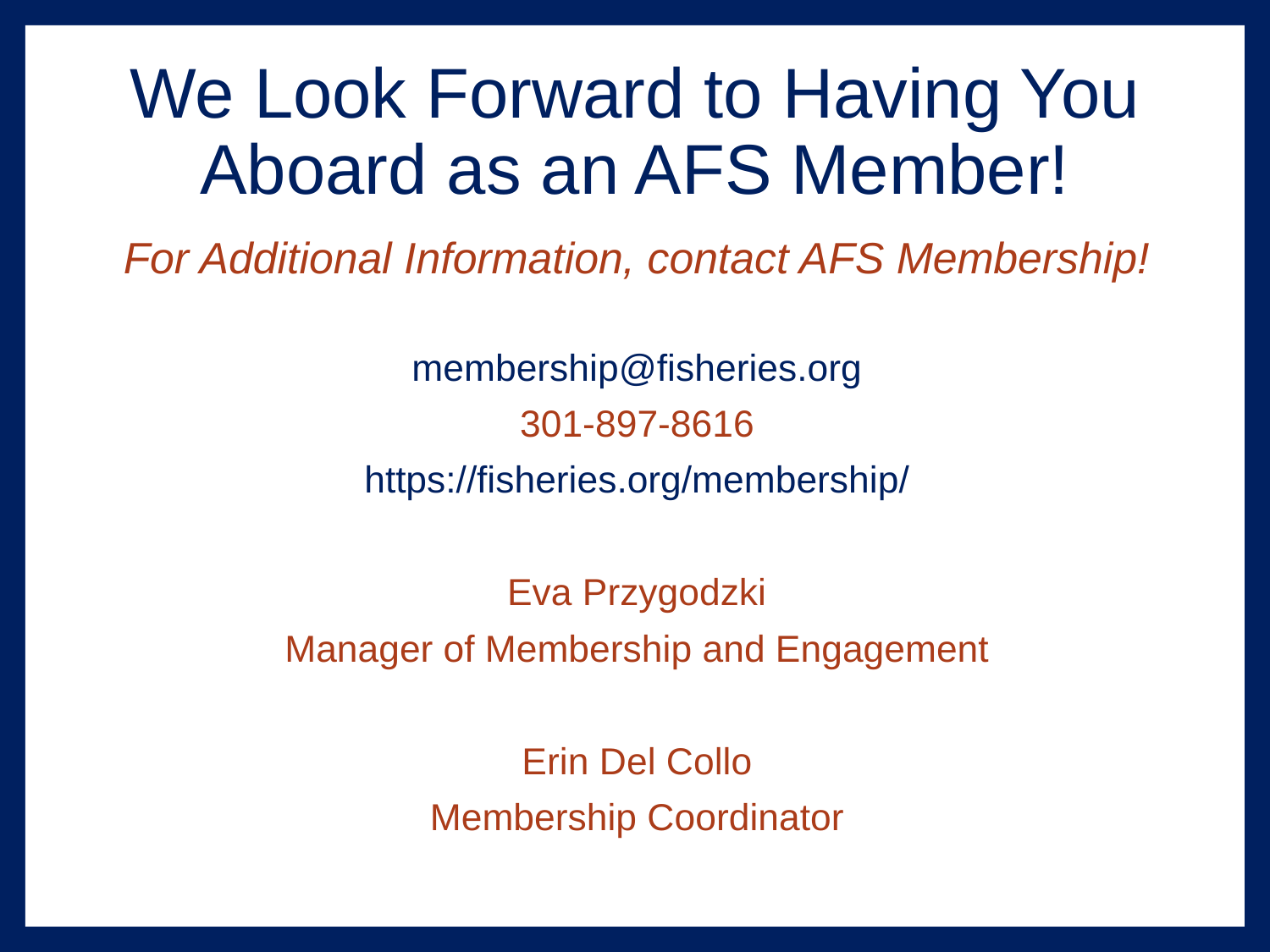

# We Look Forward to Having You Aboard as an AFS Member!
For Additional Information, contact AFS Membership!

membership@fisheries.org
301-897-8616
https://fisheries.org/membership/

Eva Przygodzki
Manager of Membership and Engagement

Erin Del Collo
Membership Coordinator